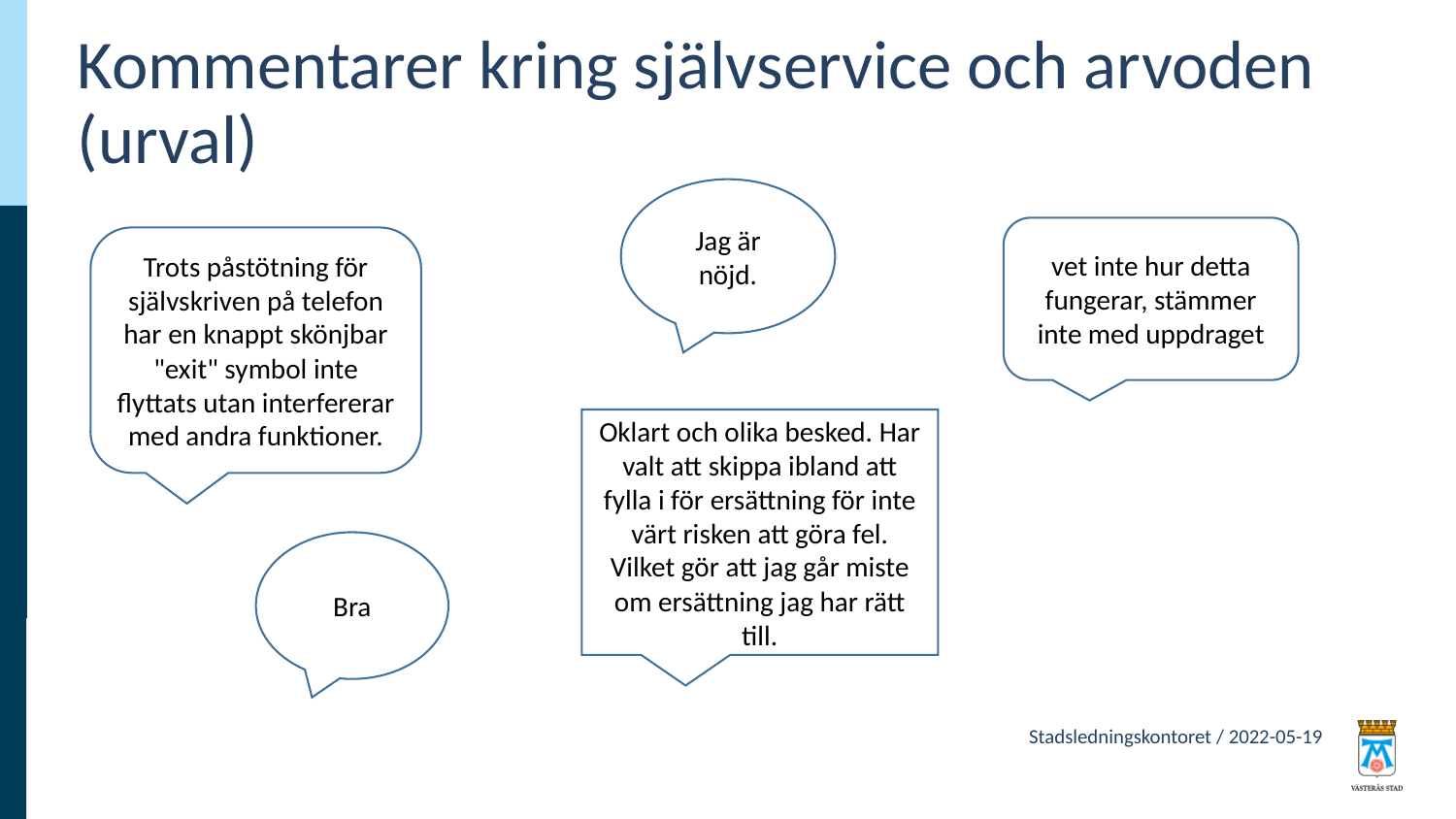

# Kommentarer kring självservice och arvoden (urval)
Jag är nöjd.
vet inte hur detta fungerar, stämmer inte med uppdraget
Trots påstötning för självskriven på telefon har en knappt skönjbar "exit" symbol inte flyttats utan interfererar med andra funktioner.
Oklart och olika besked. Har valt att skippa ibland att fylla i för ersättning för inte värt risken att göra fel. Vilket gör att jag går miste om ersättning jag har rätt till.
Bra